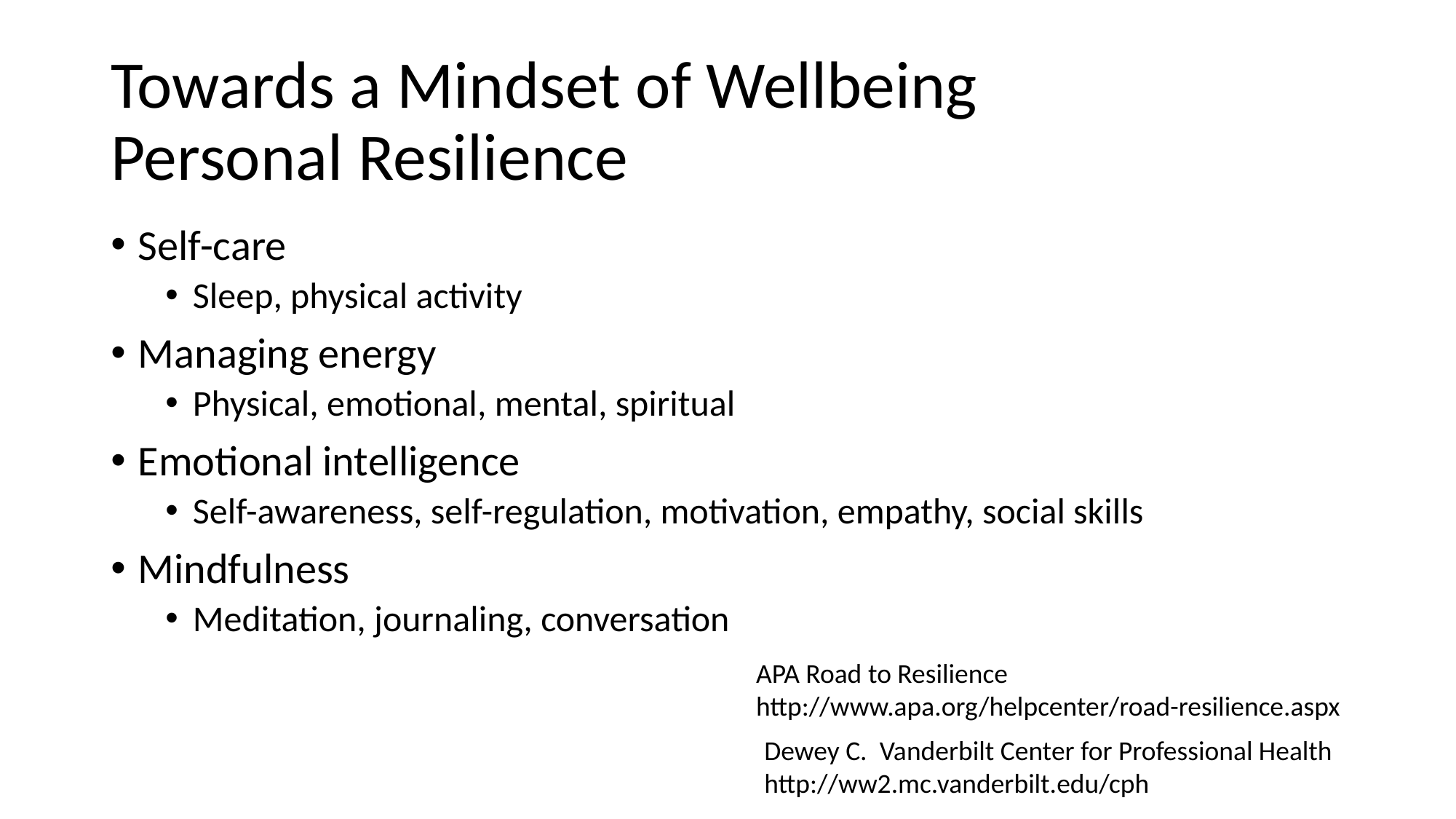

# Towards a Mindset of Wellbeing Personal Resilience
Self-care
Sleep, physical activity
Managing energy
Physical, emotional, mental, spiritual
Emotional intelligence
Self-awareness, self-regulation, motivation, empathy, social skills
Mindfulness
Meditation, journaling, conversation
APA Road to Resilience
http://www.apa.org/helpcenter/road-resilience.aspx
Dewey C.  Vanderbilt Center for Professional Health
http://ww2.mc.vanderbilt.edu/cph